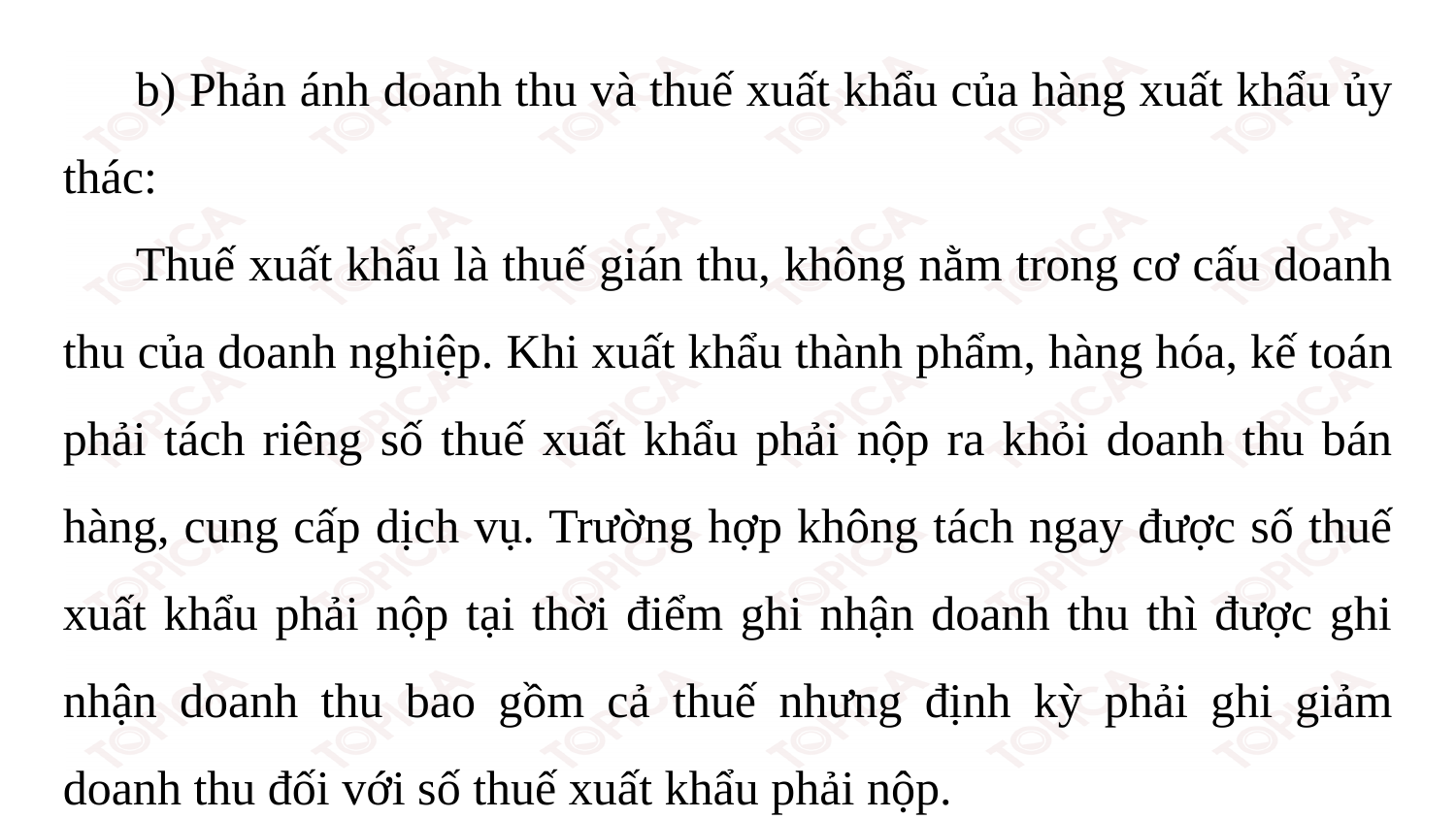

b) Phản ánh doanh thu và thuế xuất khẩu của hàng xuất khẩu ủy thác:
Thuế xuất khẩu là thuế gián thu, không nằm trong cơ cấu doanh thu của doanh nghiệp. Khi xuất khẩu thành phẩm, hàng hóa, kế toán phải tách riêng số thuế xuất khẩu phải nộp ra khỏi doanh thu bán hàng, cung cấp dịch vụ. Trường hợp không tách ngay được số thuế xuất khẩu phải nộp tại thời điểm ghi nhận doanh thu thì được ghi nhận doanh thu bao gồm cả thuế nhưng định kỳ phải ghi giảm doanh thu đối với số thuế xuất khẩu phải nộp.